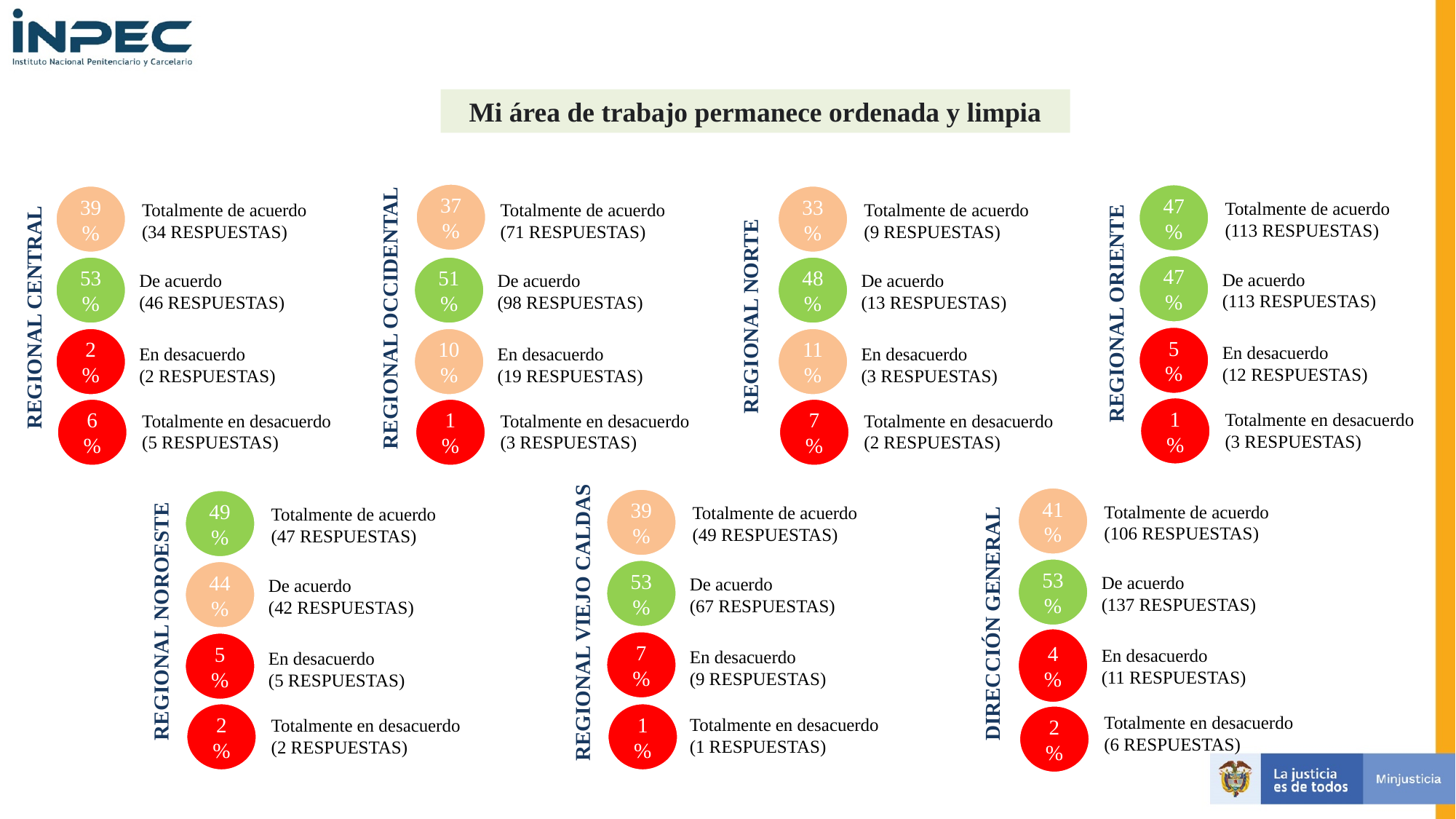

REGIONAL ORIENTE
Mi área de trabajo permanece ordenada y limpia
REGIONAL CENTRAL
REGIONAL OCCIDENTAL
37%
47%
39%
33%
Totalmente de acuerdo
(113 RESPUESTAS)
Totalmente de acuerdo
(34 RESPUESTAS)
Totalmente de acuerdo
(71 RESPUESTAS)
Totalmente de acuerdo
(9 RESPUESTAS)
REGIONAL NORTE
47%
53%
51%
48%
De acuerdo
(113 RESPUESTAS)
De acuerdo
(46 RESPUESTAS)
De acuerdo
(98 RESPUESTAS)
De acuerdo
(13 RESPUESTAS)
5%
2%
10%
11%
En desacuerdo
(12 RESPUESTAS)
En desacuerdo
(2 RESPUESTAS)
En desacuerdo
(19 RESPUESTAS)
En desacuerdo
(3 RESPUESTAS)

Totalmente en desacuerdo
(3 RESPUESTAS)
1%
Totalmente en desacuerdo
(5 RESPUESTAS)
Totalmente en desacuerdo
(3 RESPUESTAS)
Totalmente en desacuerdo
(2 RESPUESTAS)
6
%
1%
7%
DIRECCIÓN GENERAL
REGIONAL VIEJO CALDAS
41%
39%
Totalmente de acuerdo
(106 RESPUESTAS)
REGIONAL NOROESTE
49%
Totalmente de acuerdo
(49 RESPUESTAS)
Totalmente de acuerdo
(47 RESPUESTAS)
53%
53%
De acuerdo
(137 RESPUESTAS)
44%
De acuerdo
(67 RESPUESTAS)
De acuerdo
(42 RESPUESTAS)
4%
7%
5%
En desacuerdo
(11 RESPUESTAS)
En desacuerdo
(9 RESPUESTAS)
En desacuerdo
(5 RESPUESTAS)
Totalmente en desacuerdo
(6 RESPUESTAS)
Totalmente en desacuerdo
(1 RESPUESTAS)
Totalmente en desacuerdo
(2 RESPUESTAS)
2%
1%
2%